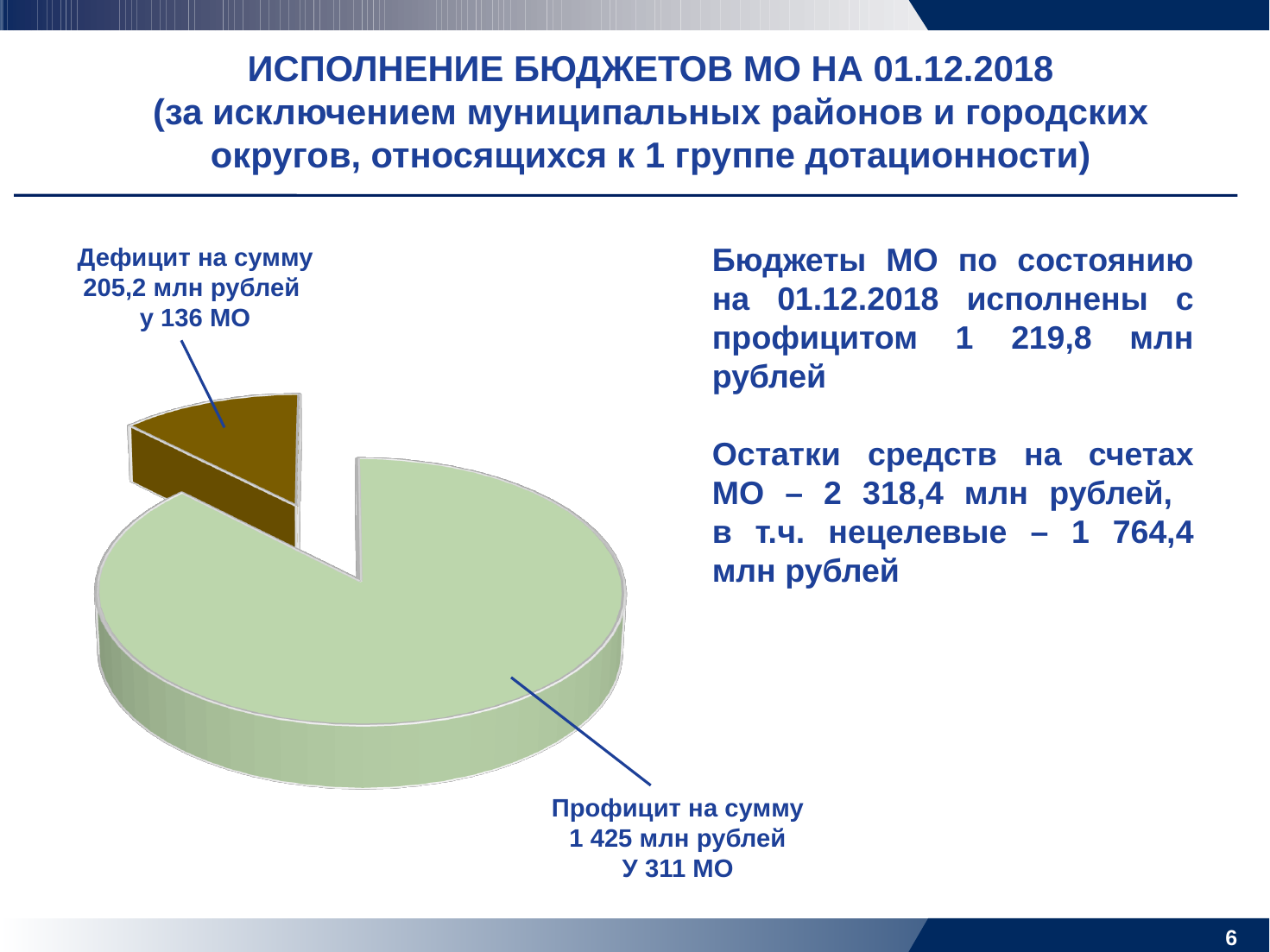

ИСПОЛНЕНИЕ БЮДЖЕТОВ МО НА 01.12.2018
(за исключением муниципальных районов и городских округов, относящихся к 1 группе дотационности)

Бюджеты МО по состоянию на 01.12.2018 исполнены с профицитом 1 219,8 млн рублей

Остатки средств на счетах МО – 2 318,4 млн рублей,
в т.ч. нецелевые – 1 764,4 млн рублей
Дефицит на сумму
205,2 млн рублей
у 136 МО

[unsupported chart]

Профицит на сумму 1 425 млн рублей
У 311 МО
6